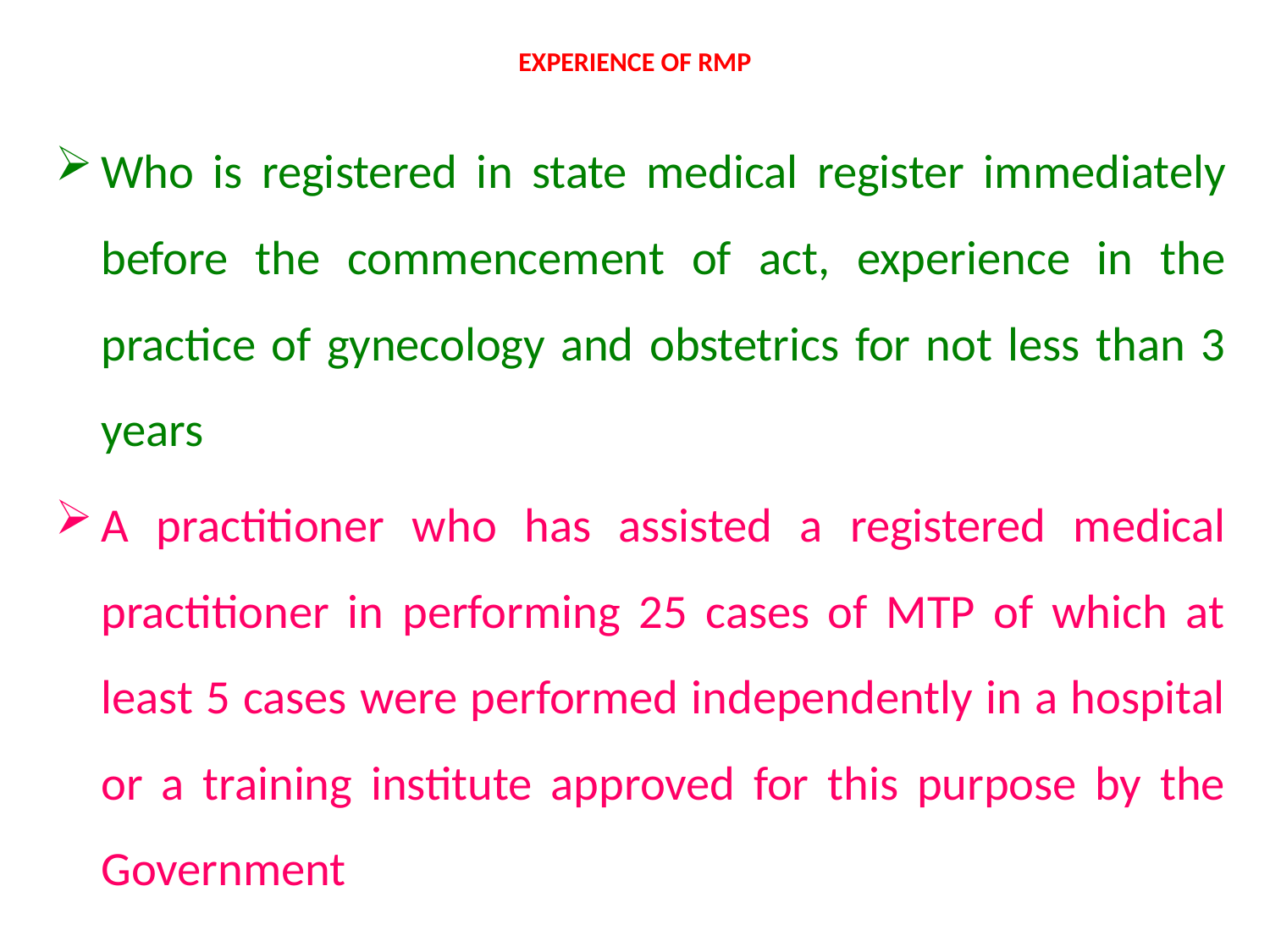

# EXPERIENCE OF RMP
Who is registered in state medical register immediately before the commencement of act, experience in the practice of gynecology and obstetrics for not less than 3 years
A practitioner who has assisted a registered medical practitioner in performing 25 cases of MTP of which at least 5 cases were performed independently in a hospital or a training institute approved for this purpose by the Government